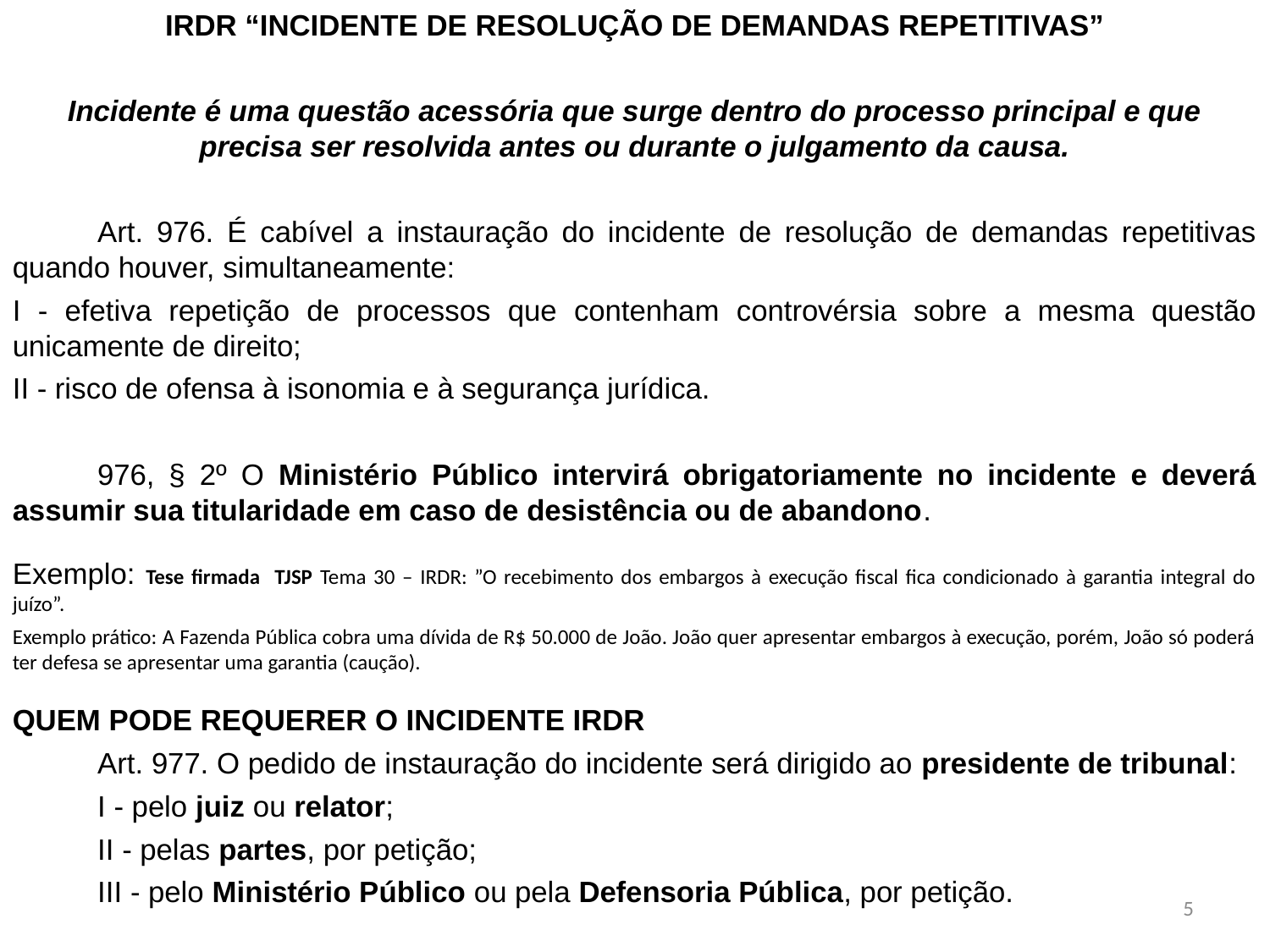

IRDR “INCIDENTE DE RESOLUÇÃO DE DEMANDAS REPETITIVAS”

Incidente é uma questão acessória que surge dentro do processo principal e que precisa ser resolvida antes ou durante o julgamento da causa.

	Art. 976. É cabível a instauração do incidente de resolução de demandas repetitivas quando houver, simultaneamente:
I - efetiva repetição de processos que contenham controvérsia sobre a mesma questão unicamente de direito;
II - risco de ofensa à isonomia e à segurança jurídica.

	976, § 2º O Ministério Público intervirá obrigatoriamente no incidente e deverá assumir sua titularidade em caso de desistência ou de abandono.

Exemplo: Tese firmada  TJSP Tema 30 – IRDR: ”O recebimento dos embargos à execução fiscal fica condicionado à garantia integral do juízo”.
Exemplo prático: A Fazenda Pública cobra uma dívida de R$ 50.000 de João. João quer apresentar embargos à execução, porém, João só poderá ter defesa se apresentar uma garantia (caução).

QUEM PODE REQUERER O INCIDENTE IRDR
		Art. 977. O pedido de instauração do incidente será dirigido ao presidente de tribunal:
		I - pelo juiz ou relator;
		II - pelas partes, por petição;
		III - pelo Ministério Público ou pela Defensoria Pública, por petição.
5